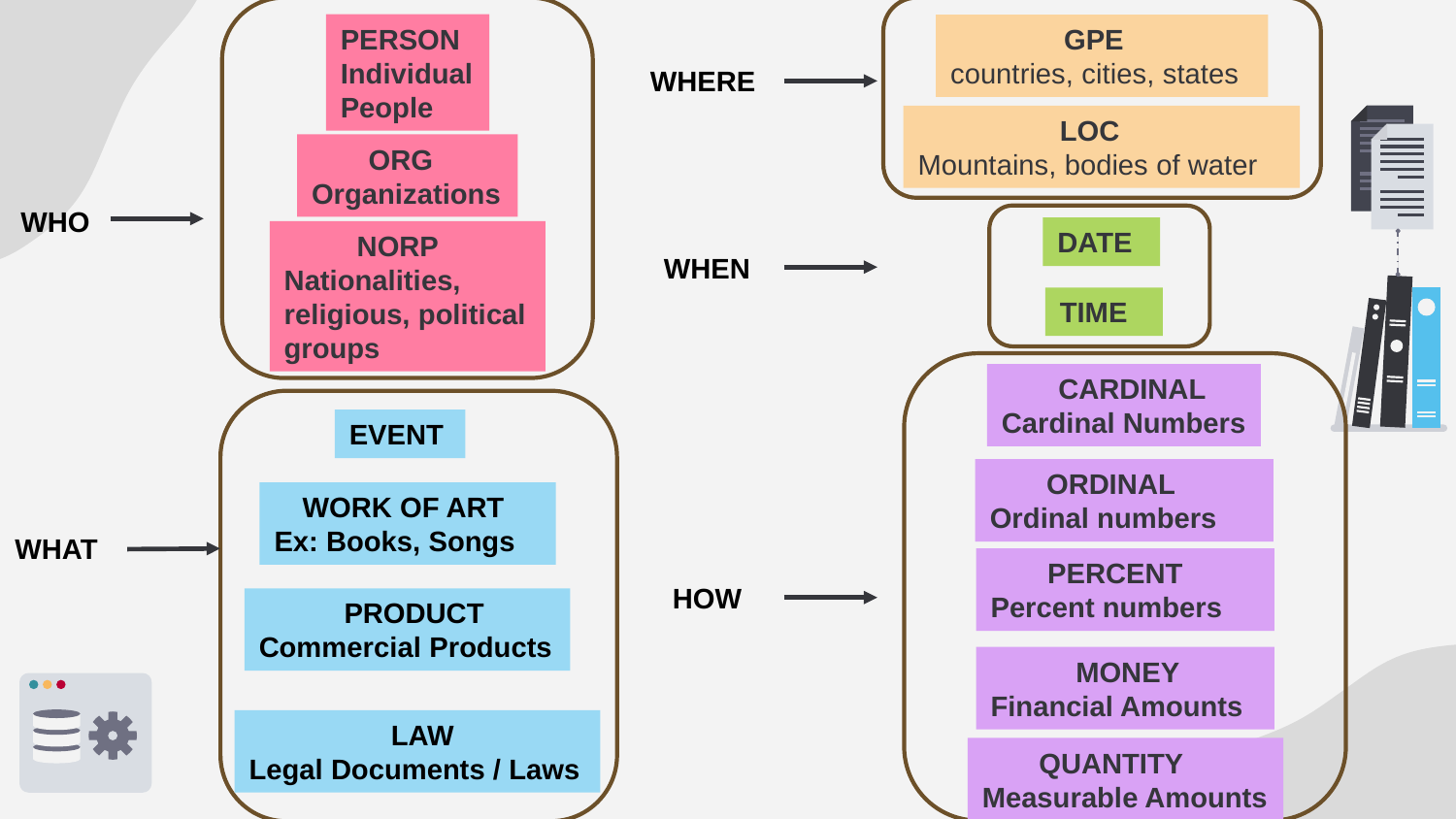

PERSON
Individual People
    GPE
countries, cities, states
WHERE
     LOC
Mountains, bodies of water
  ORG
Organizations
WHO

DATE
    NORP
Nationalities, religious, political groups
WHEN
TIME

  CARDINAL
Cardinal Numbers

EVENT
  ORDINAL
Ordinal numbers
 WORK OF ART
Ex: Books, Songs
WHAT
  PERCENT
Percent numbers
HOW
   PRODUCT
Commercial Products
   MONEY
Financial Amounts
     LAW
Legal Documents / Laws
  QUANTITY
Measurable Amounts